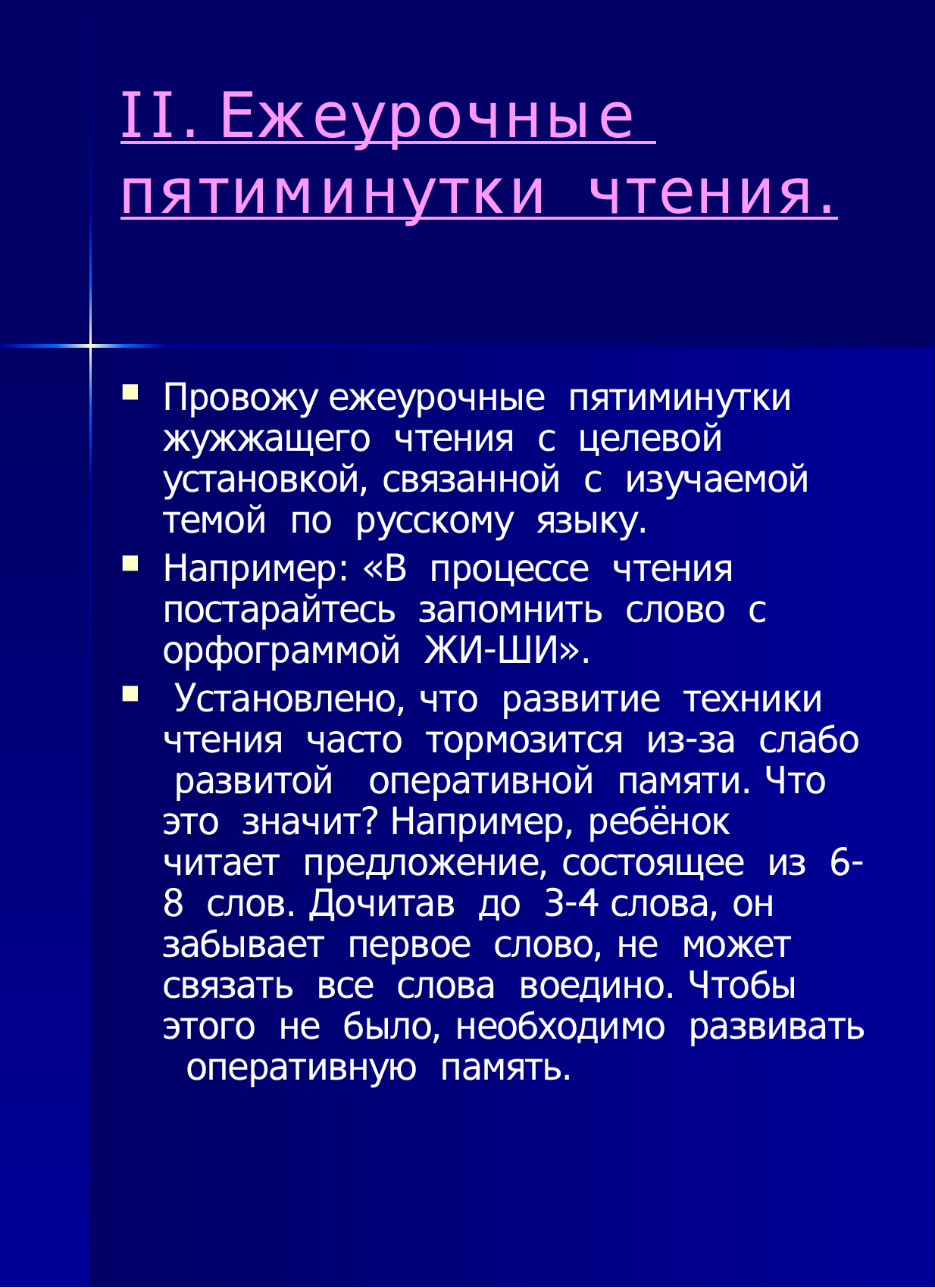

# ІІ. Ежеурочные  пятиминутки  чтения.
Провожу ежеурочные  пятиминутки  жужжащего  чтения  с  целевой  установкой, связанной  с  изучаемой  темой  по  русскому  языку.
Например: «В  процессе  чтения  постарайтесь  запомнить  слово  с  орфограммой  ЖИ-ШИ».
 Установлено, что  развитие  техники  чтения  часто  тормозится  из-за  слабо  развитой   оперативной  памяти. Что  это  значит? Например, ребёнок  читает  предложение, состоящее  из  6-8  слов. Дочитав  до  3-4 слова, он   забывает  первое  слово, не  может связать  все  слова  воедино. Чтобы  этого  не  было, необходимо  развивать   оперативную  память.